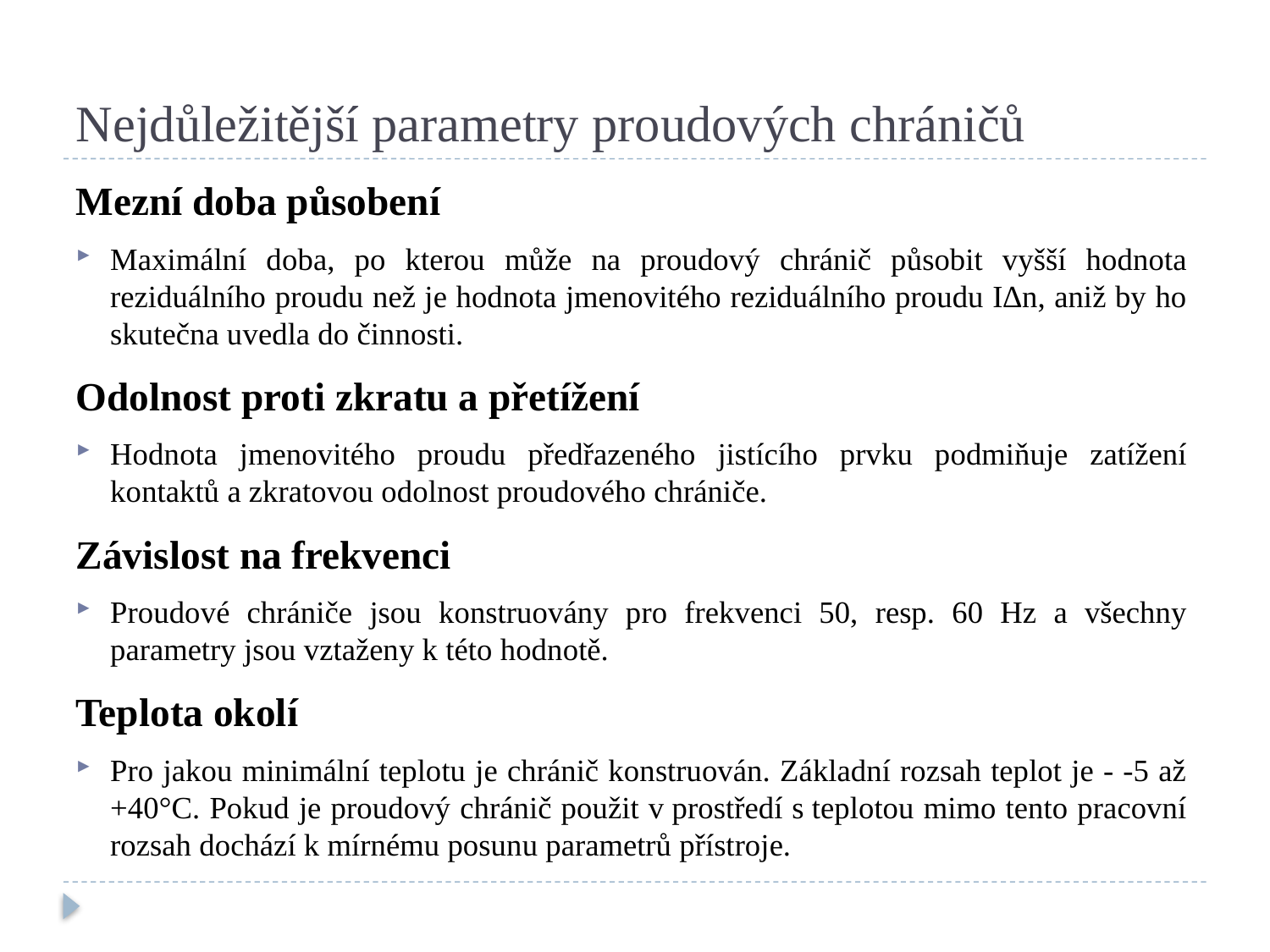

# Nejdůležitější parametry proudových chráničů
Mezní doba působení
Maximální doba, po kterou může na proudový chránič působit vyšší hodnota reziduálního proudu než je hodnota jmenovitého reziduálního proudu I∆n, aniž by ho skutečna uvedla do činnosti.
Odolnost proti zkratu a přetížení
Hodnota jmenovitého proudu předřazeného jistícího prvku podmiňuje zatížení kontaktů a zkratovou odolnost proudového chrániče.
Závislost na frekvenci
Proudové chrániče jsou konstruovány pro frekvenci 50, resp. 60 Hz a všechny parametry jsou vztaženy k této hodnotě.
Teplota okolí
Pro jakou minimální teplotu je chránič konstruován. Základní rozsah teplot je - -5 až +40°C. Pokud je proudový chránič použit v prostředí s teplotou mimo tento pracovní rozsah dochází k mírnému posunu parametrů přístroje.